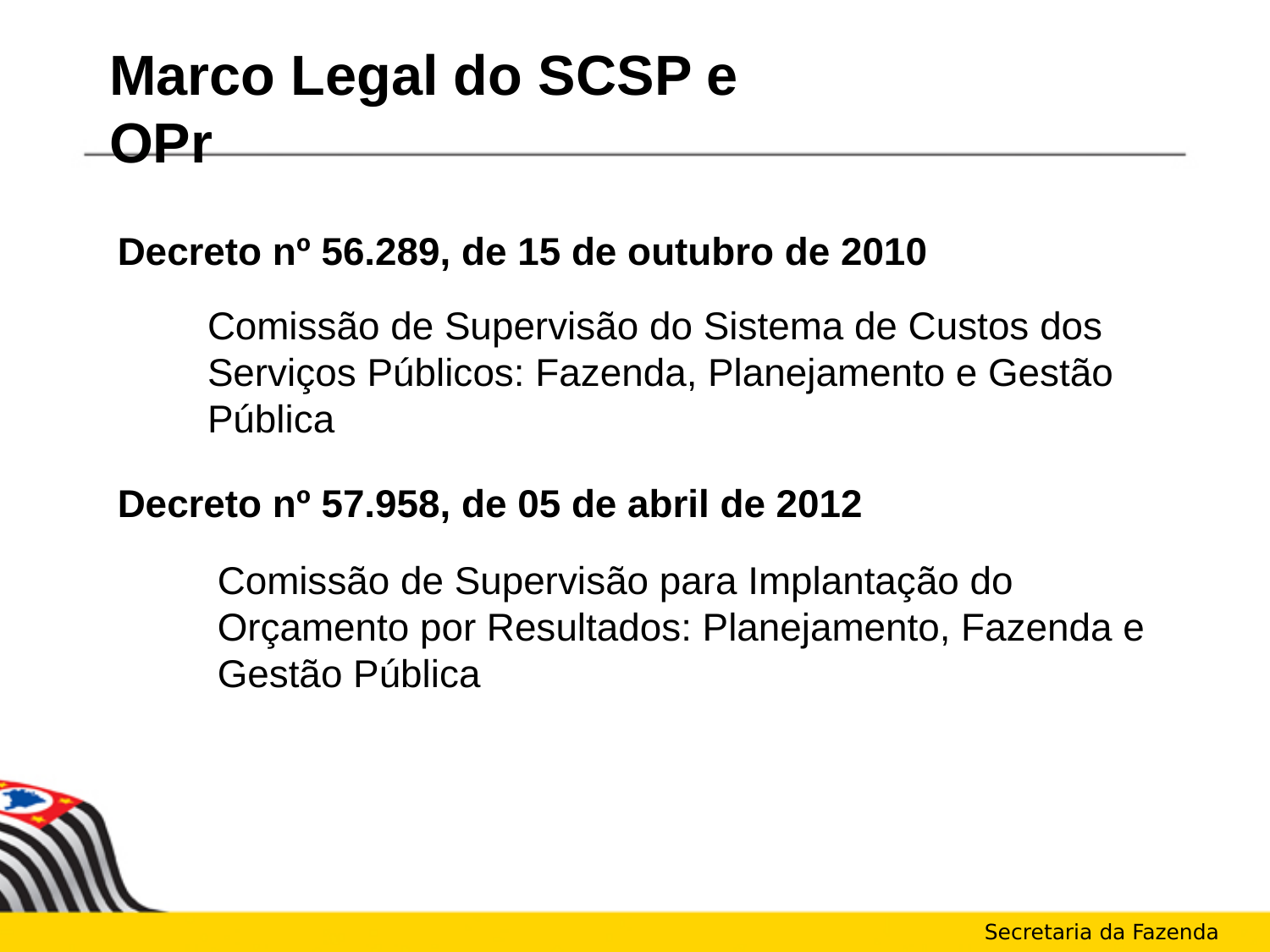

# Marco Legal do SCSP e OPr
Decreto nº 56.289, de 15 de outubro de 2010
Comissão de Supervisão do Sistema de Custos dos Serviços Públicos: Fazenda, Planejamento e Gestão Pública
Decreto nº 57.958, de 05 de abril de 2012
Comissão de Supervisão para Implantação do Orçamento por Resultados: Planejamento, Fazenda e Gestão Pública
Secretaria da Fazenda